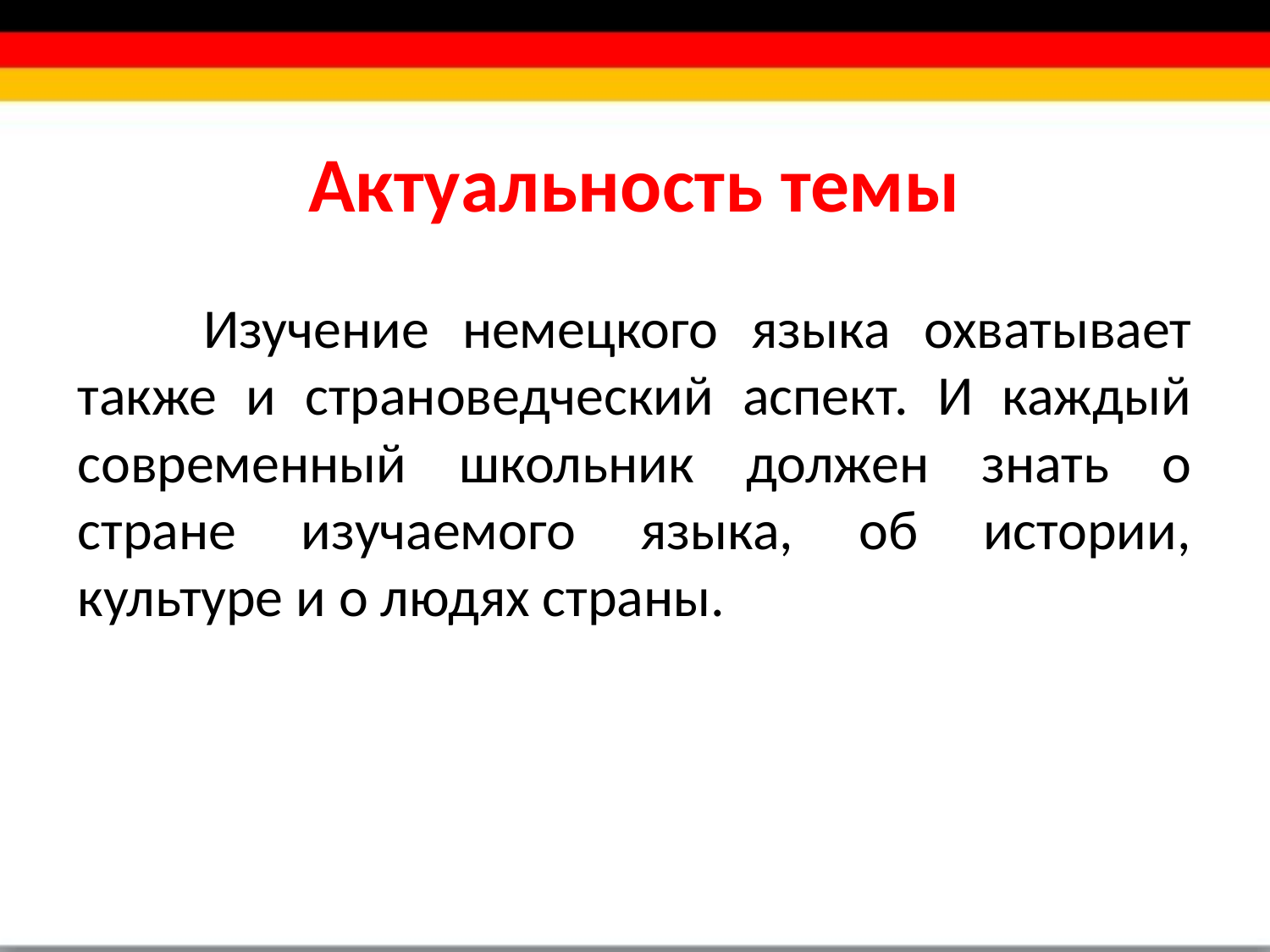

# Актуальность темы
	Изучение немецкого языка охватывает также и страноведческий аспект. И каждый современный школьник должен знать о стране изучаемого языка, об истории, культуре и о людях страны.